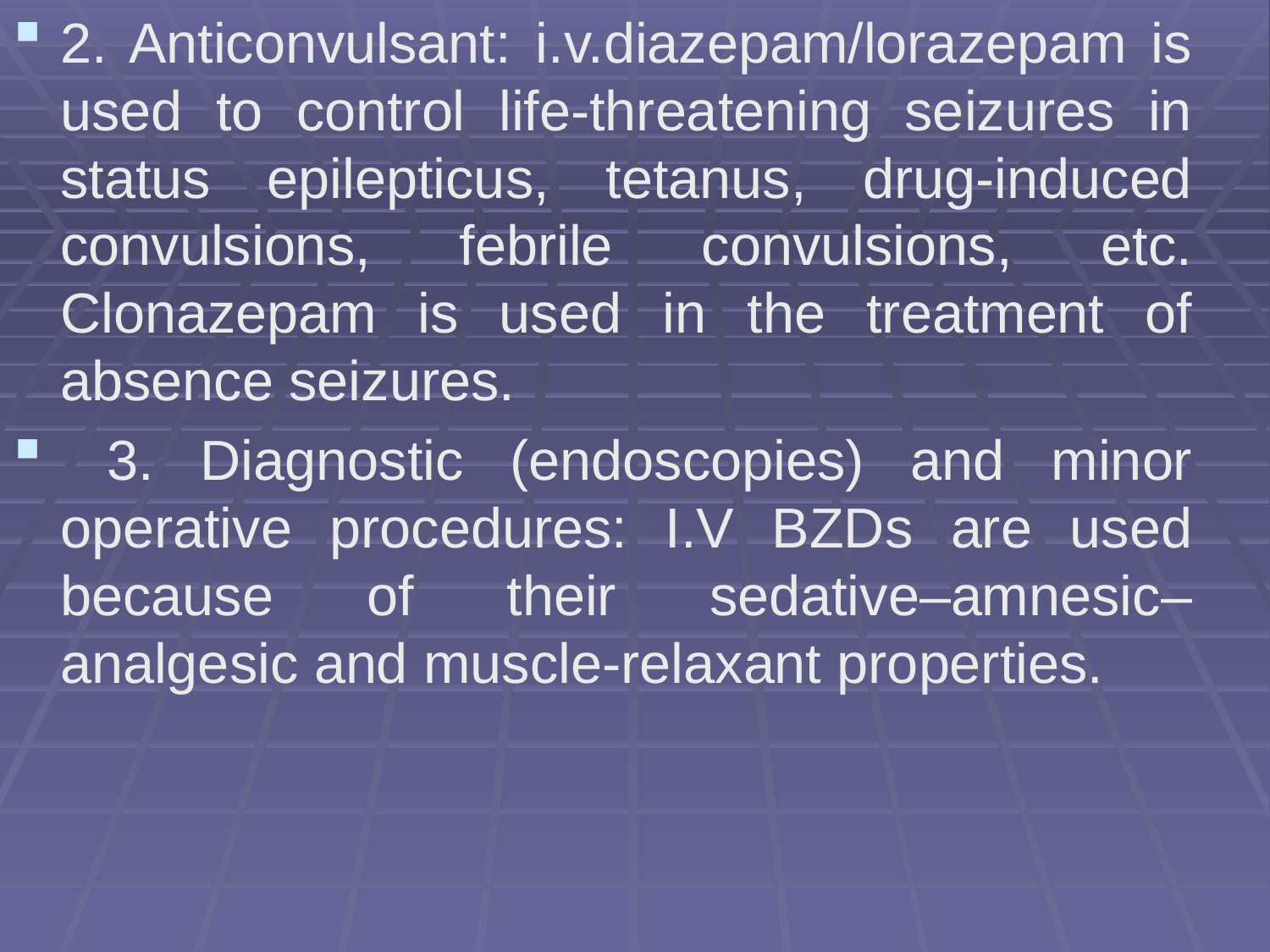

2. Anticonvulsant: i.v.diazepam/lorazepam is used to control life-threatening seizures in status epilepticus, tetanus, drug-induced convulsions, febrile convulsions, etc. Clonazepam is used in the treatment of absence seizures.
 3. Diagnostic (endoscopies) and minor operative procedures: I.V BZDs are used because of their sedative–amnesic–analgesic and muscle-relaxant properties.
#